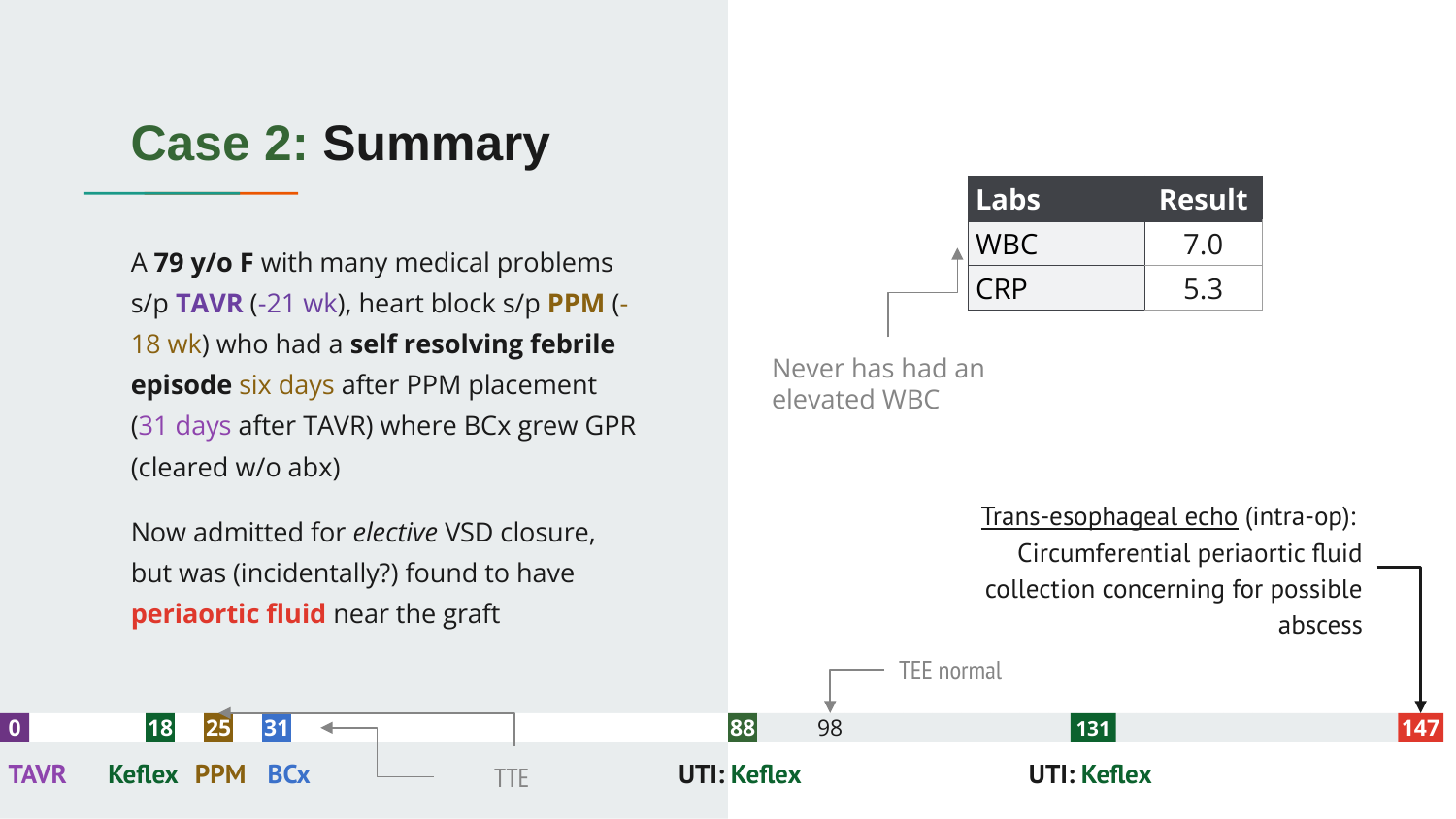

# Case 2: Summary
| Labs | Result |
| --- | --- |
| WBC | 7.0 |
| CRP | 5.3 |
A 79 y/o F with many medical problems s/p TAVR (-21 wk), heart block s/p PPM (-18 wk) who had a self resolving febrile episode six days after PPM placement (31 days after TAVR) where BCx grew GPR (cleared w/o abx)
Now admitted for elective VSD closure, but was (incidentally?) found to have periaortic fluid near the graft
Never has had an elevated WBC
Trans-esophageal echo (intra-op):
Circumferential periaortic fluid collection concerning for possible abscess
TEE normal

18

25

31

2
3
4
15
6
7
8
9
20
1
2
3
4
88
6
7
98
9
30
1
2
3
4
35
6
131
8
9
40
1
2
3
4
45
6
7
147
0
TAVR
Keflex
PPM
BCx
UTI: Keflex
UTI: Keflex
TTE